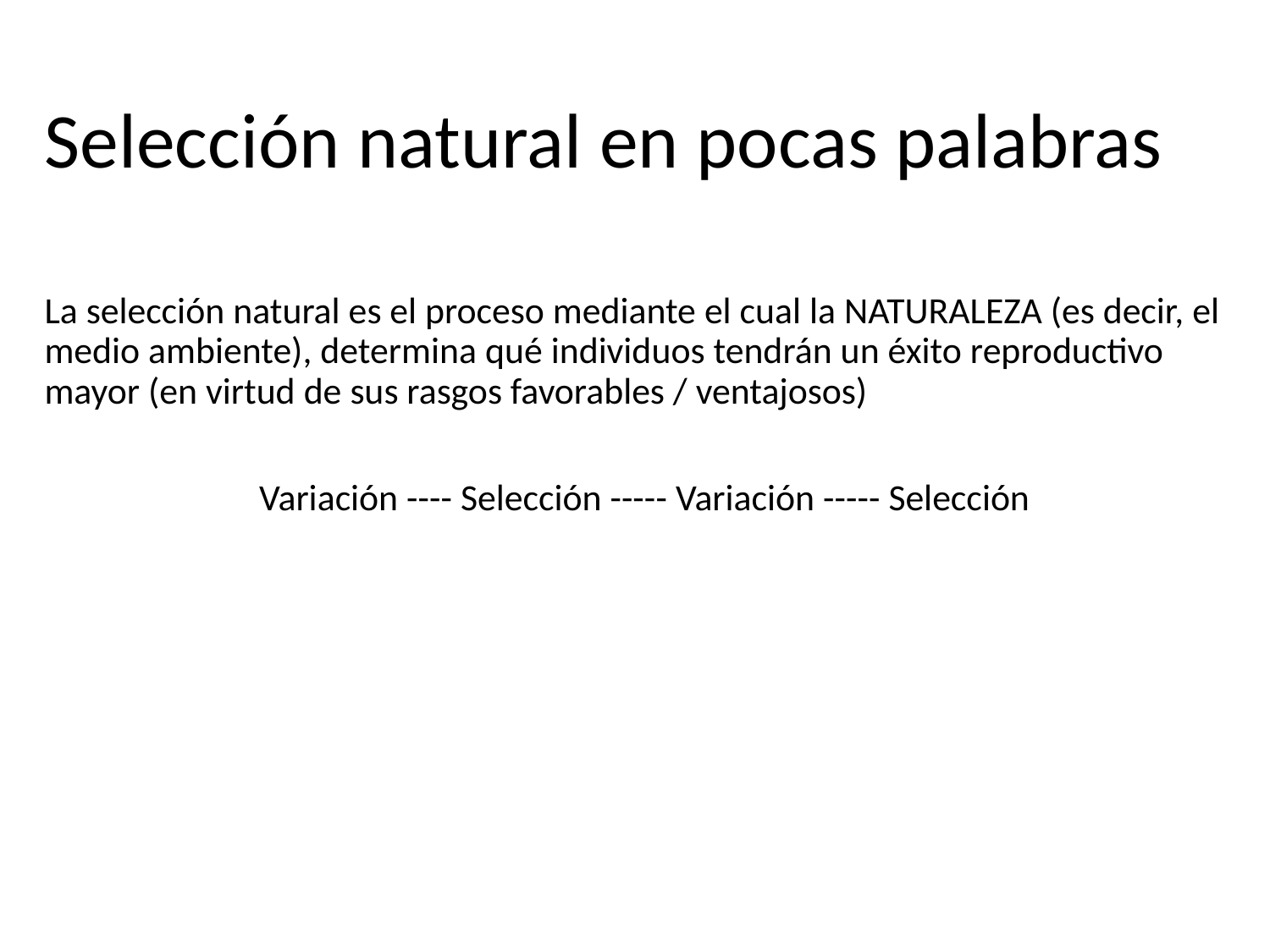

# Selección natural en pocas palabras
La selección natural es el proceso mediante el cual la NATURALEZA (es decir, el medio ambiente), determina qué individuos tendrán un éxito reproductivo mayor (en virtud de sus rasgos favorables / ventajosos)

 Variación ---- Selección ----- Variación ----- Selección